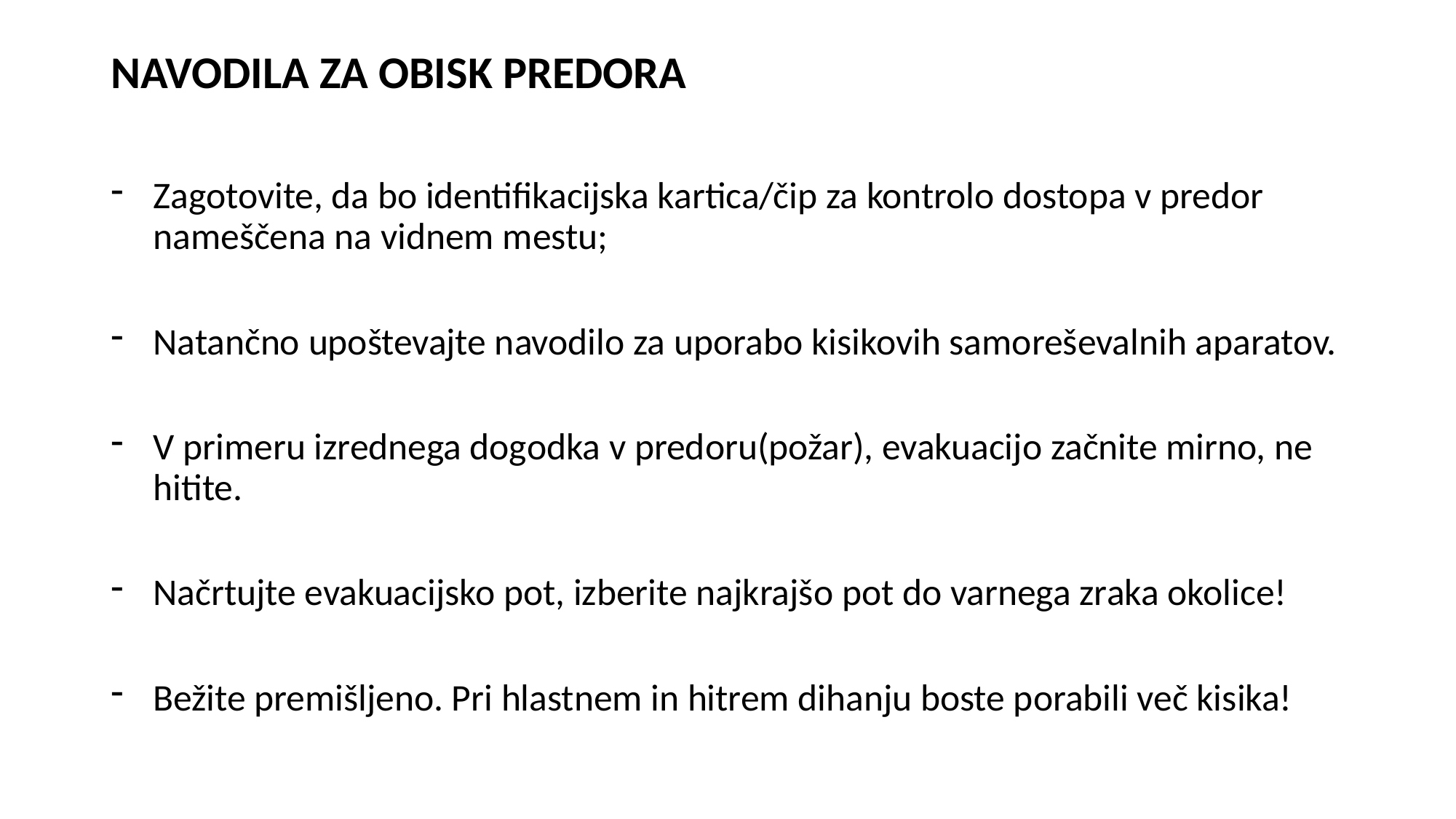

# NAVODILA ZA OBISK PREDORA

Zagotovite, da bo identifikacijska kartica/čip za kontrolo dostopa v predor nameščena na vidnem mestu;

Natančno upoštevajte navodilo za uporabo kisikovih samoreševalnih aparatov.

V primeru izrednega dogodka v predoru(požar), evakuacijo začnite mirno, ne hitite.

Načrtujte evakuacijsko pot, izberite najkrajšo pot do varnega zraka okolice!

Bežite premišljeno. Pri hlastnem in hitrem dihanju boste porabili več kisika!